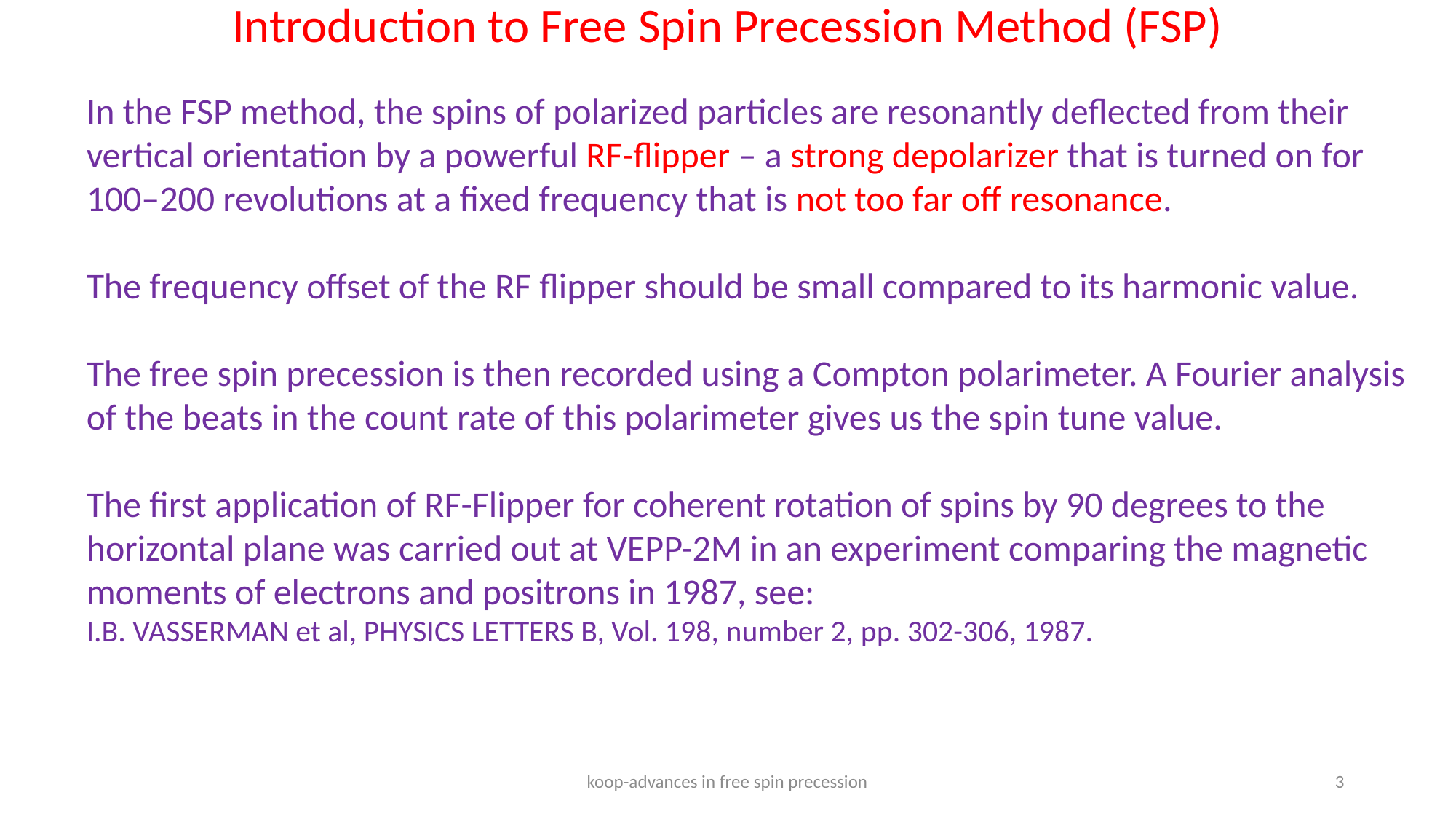

# Introduction to Free Spin Precession Method (FSP)
In the FSP method, the spins of polarized particles are resonantly deflected from their vertical orientation by a powerful RF-flipper – a strong depolarizer that is turned on for 100–200 revolutions at a fixed frequency that is not too far off resonance.

The frequency offset of the RF flipper should be small compared to its harmonic value.

The free spin precession is then recorded using a Compton polarimeter. A Fourier analysis of the beats in the count rate of this polarimeter gives us the spin tune value.

The first application of RF-Flipper for coherent rotation of spins by 90 degrees to the horizontal plane was carried out at VEPP-2M in an experiment comparing the magnetic moments of electrons and positrons in 1987, see:
I.B. VASSERMAN et al, PHYSICS LETTERS B, Vol. 198, number 2, pp. 302-306, 1987.

koop-advances in free spin precession
3